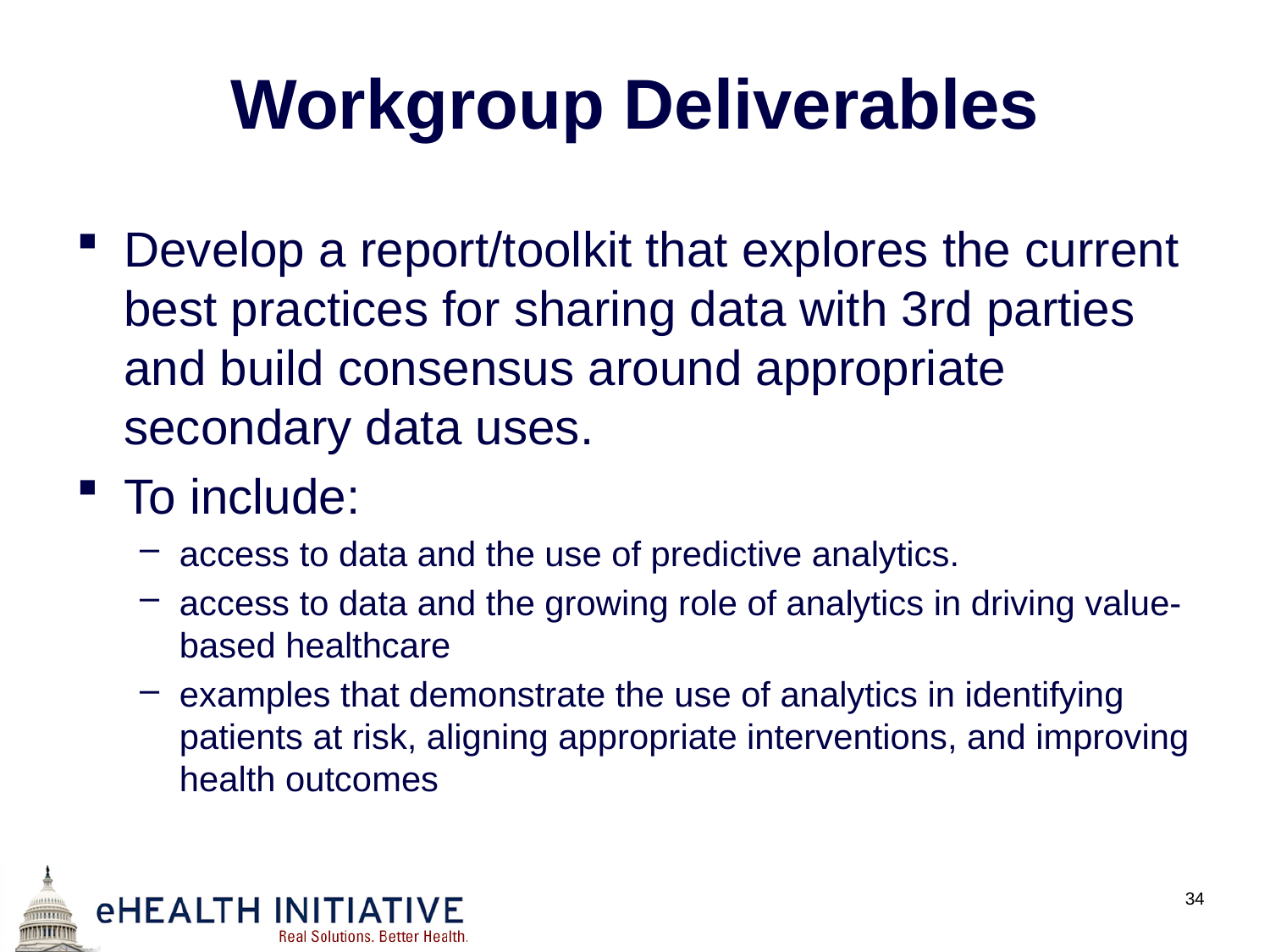

# Workgroup Deliverables
Develop a report/toolkit that explores the current best practices for sharing data with 3rd parties and build consensus around appropriate secondary data uses.
To include:
access to data and the use of predictive analytics.
access to data and the growing role of analytics in driving value-based healthcare
examples that demonstrate the use of analytics in identifying patients at risk, aligning appropriate interventions, and improving health outcomes